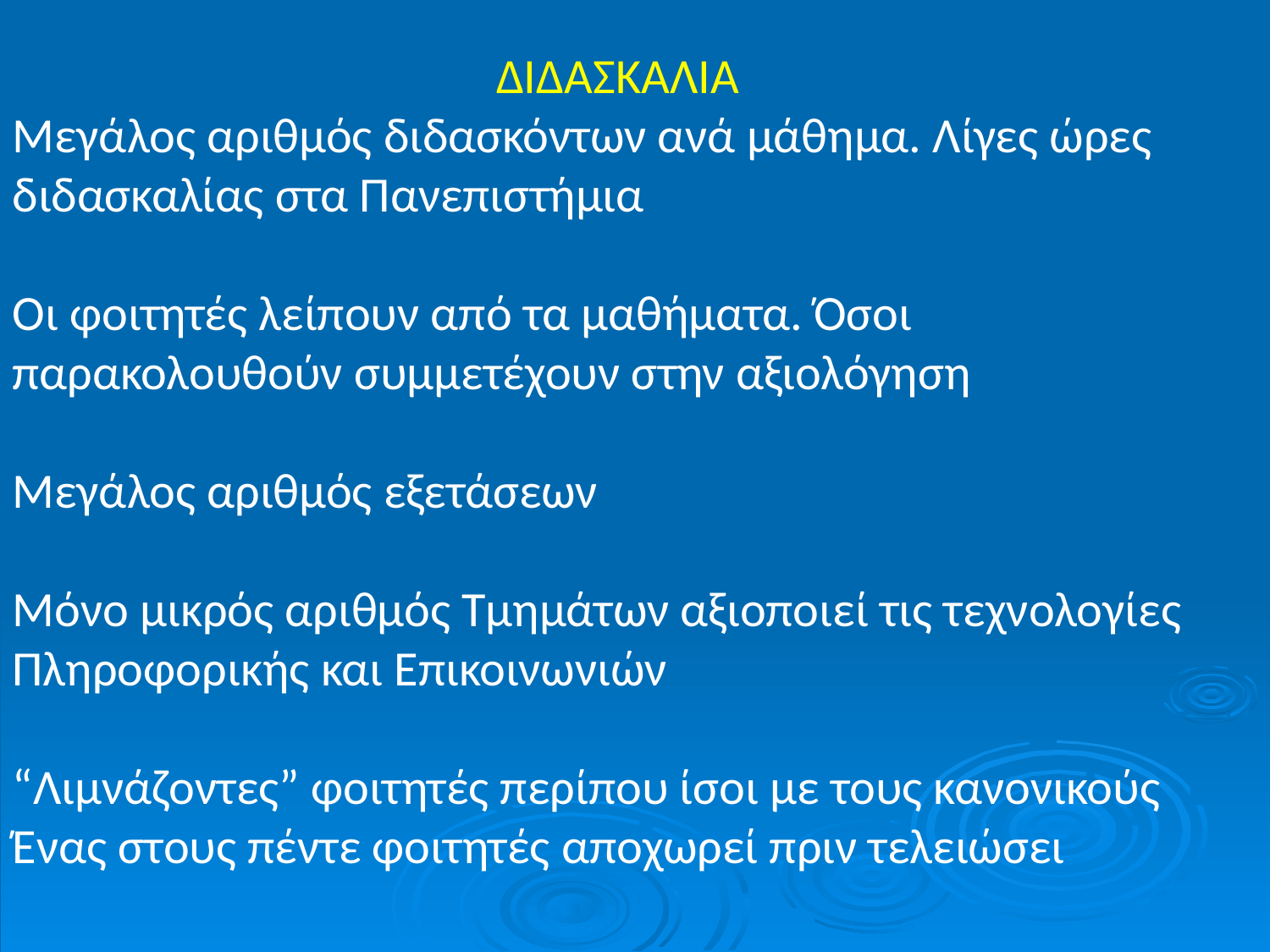

ΔΙΔΑΣΚΑΛΙΑ
Μεγάλος αριθμός διδασκόντων ανά μάθημα. Λίγες ώρες διδασκαλίας στα Πανεπιστήμια

Οι φοιτητές λείπουν από τα μαθήματα. Όσοι παρακολουθούν συμμετέχουν στην αξιολόγηση

Μεγάλος αριθμός εξετάσεων

Μόνο μικρός αριθμός Τμημάτων αξιοποιεί τις τεχνολογίες Πληροφορικής και Επικοινωνιών

“Λιμνάζοντες” φοιτητές περίπου ίσοι με τους κανονικούς
Ένας στους πέντε φοιτητές αποχωρεί πριν τελειώσει